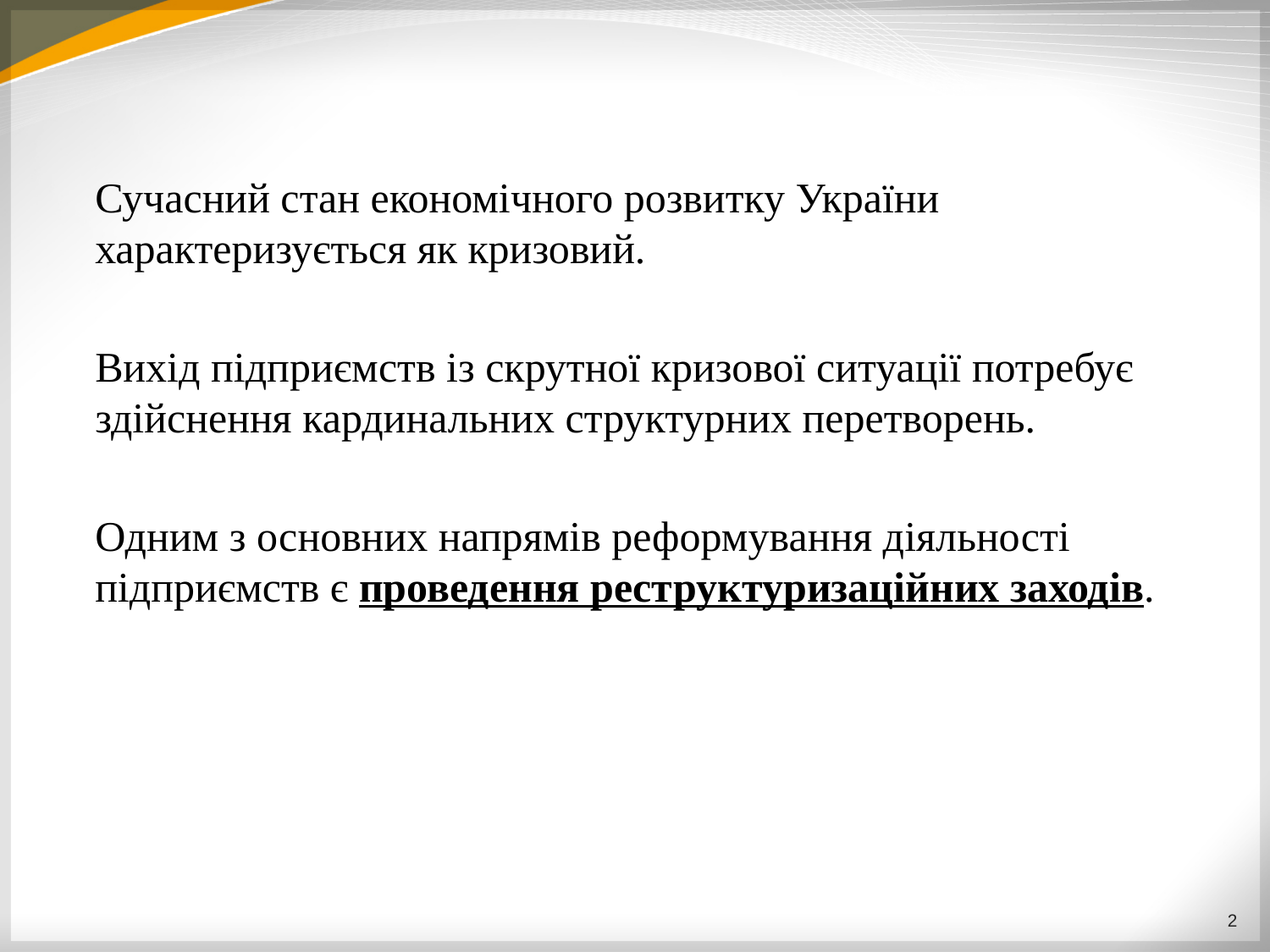

Сучасний стан економічного розвитку України характеризується як кризовий.

	Вихід підприємств із скрутної кризової ситуації потребує здійснення кардинальних структурних перетворень.

	Одним з основних напрямів реформування діяльності підприємств є проведення реструктуризаційних заходів.
2